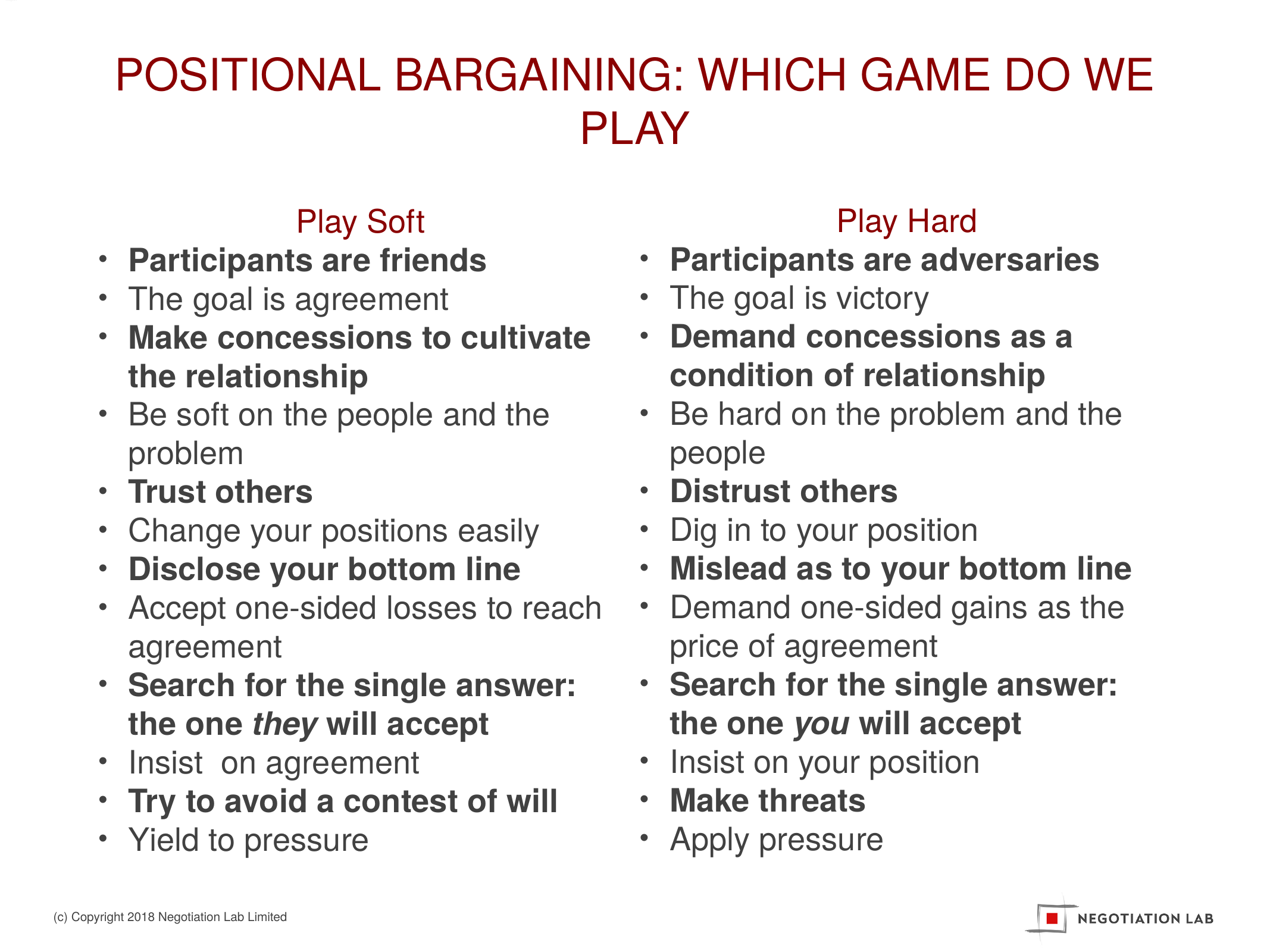

# POSITIONAL BARGAINING: WHICH GAME DO WE PLAY
Play Hard
Participants are adversaries
The goal is victory
Demand concessions as a condition of relationship
Be hard on the problem and the people
Distrust others
Dig in to your position
Mislead as to your bottom line
Demand one-sided gains as the price of agreement
Search for the single answer: the one you will accept
Insist on your position
Make threats
Apply pressure

Play Soft
Participants are friends
The goal is agreement
Make concessions to cultivate the relationship
Be soft on the people and the problem
Trust others
Change your positions easily
Disclose your bottom line
Accept one-sided losses to reach agreement
Search for the single answer: the one they will accept
Insist  on agreement
Try to avoid a contest of will
Yield to pressure